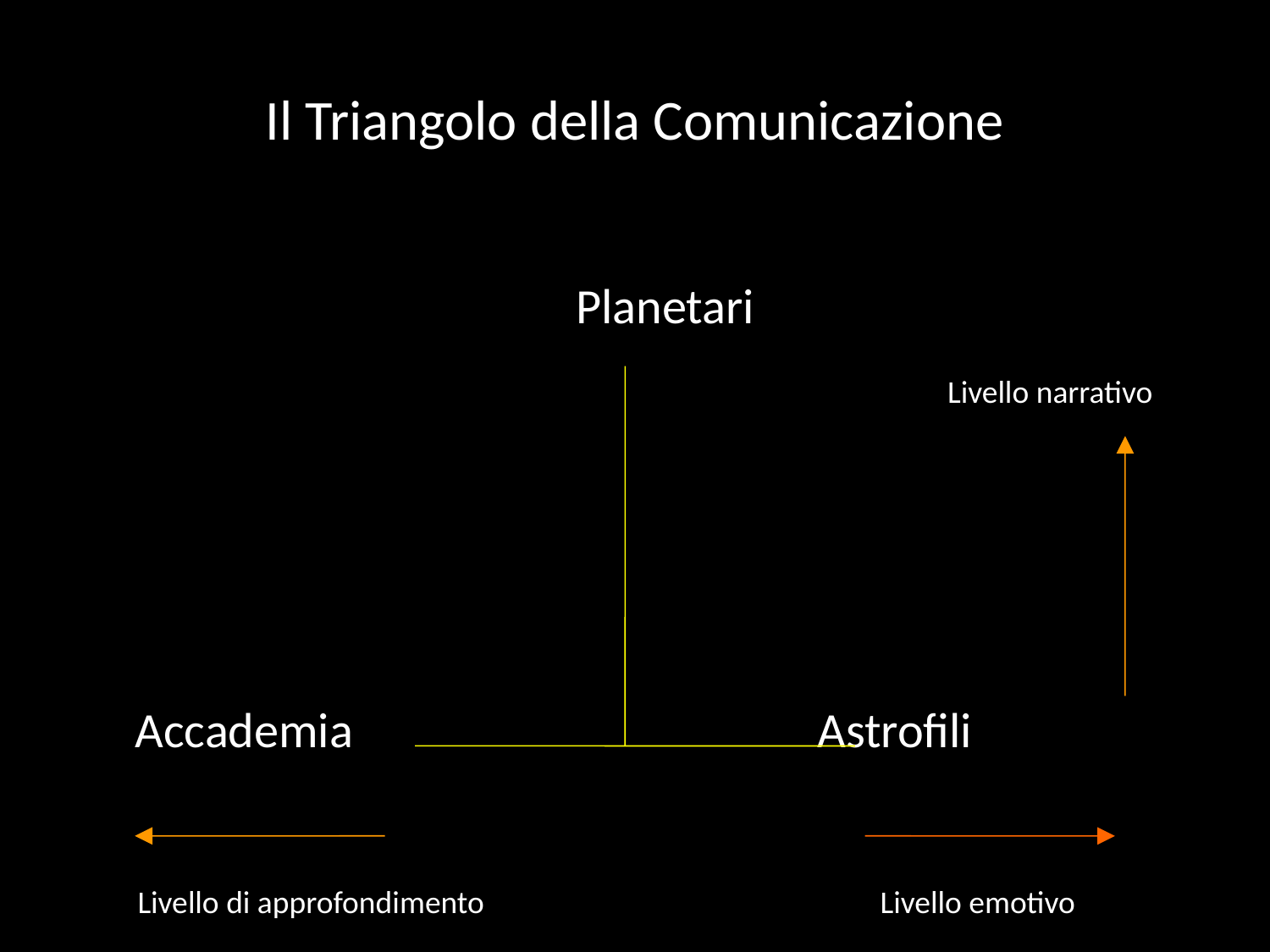

# Il Triangolo della Comunicazione

				 Planetari

Accademia 		    		Astrofili
Livello narrativo

Livello di approfondimento		 	               Livello emotivo